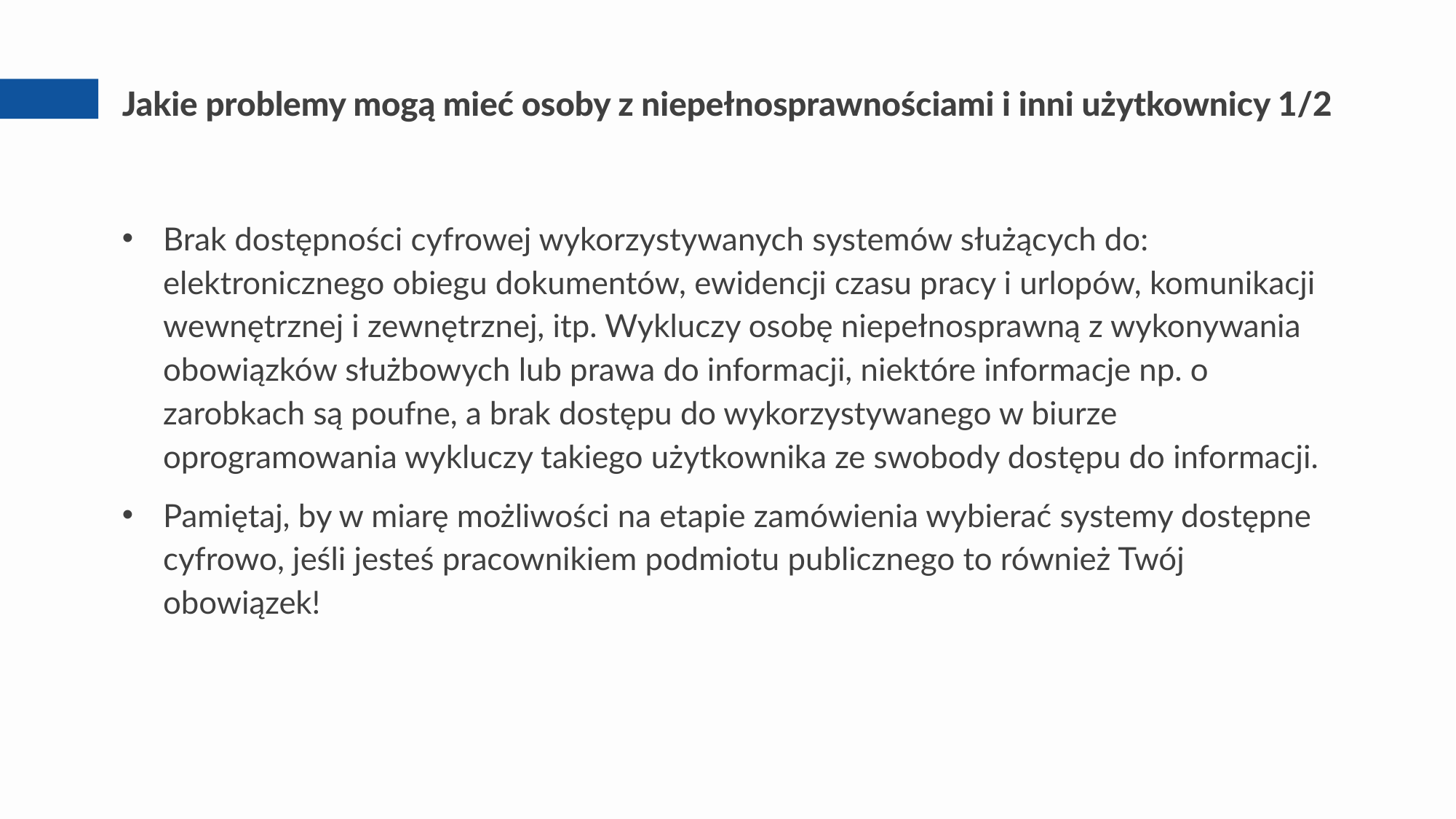

# Jakie problemy mogą mieć osoby z niepełnosprawnościami i inni użytkownicy 1/2
Brak dostępności cyfrowej wykorzystywanych systemów służących do: elektronicznego obiegu dokumentów, ewidencji czasu pracy i urlopów, komunikacji wewnętrznej i zewnętrznej, itp. Wykluczy osobę niepełnosprawną z wykonywania obowiązków służbowych lub prawa do informacji, niektóre informacje np. o zarobkach są poufne, a brak dostępu do wykorzystywanego w biurze oprogramowania wykluczy takiego użytkownika ze swobody dostępu do informacji.
Pamiętaj, by w miarę możliwości na etapie zamówienia wybierać systemy dostępne cyfrowo, jeśli jesteś pracownikiem podmiotu publicznego to również Twój obowiązek!